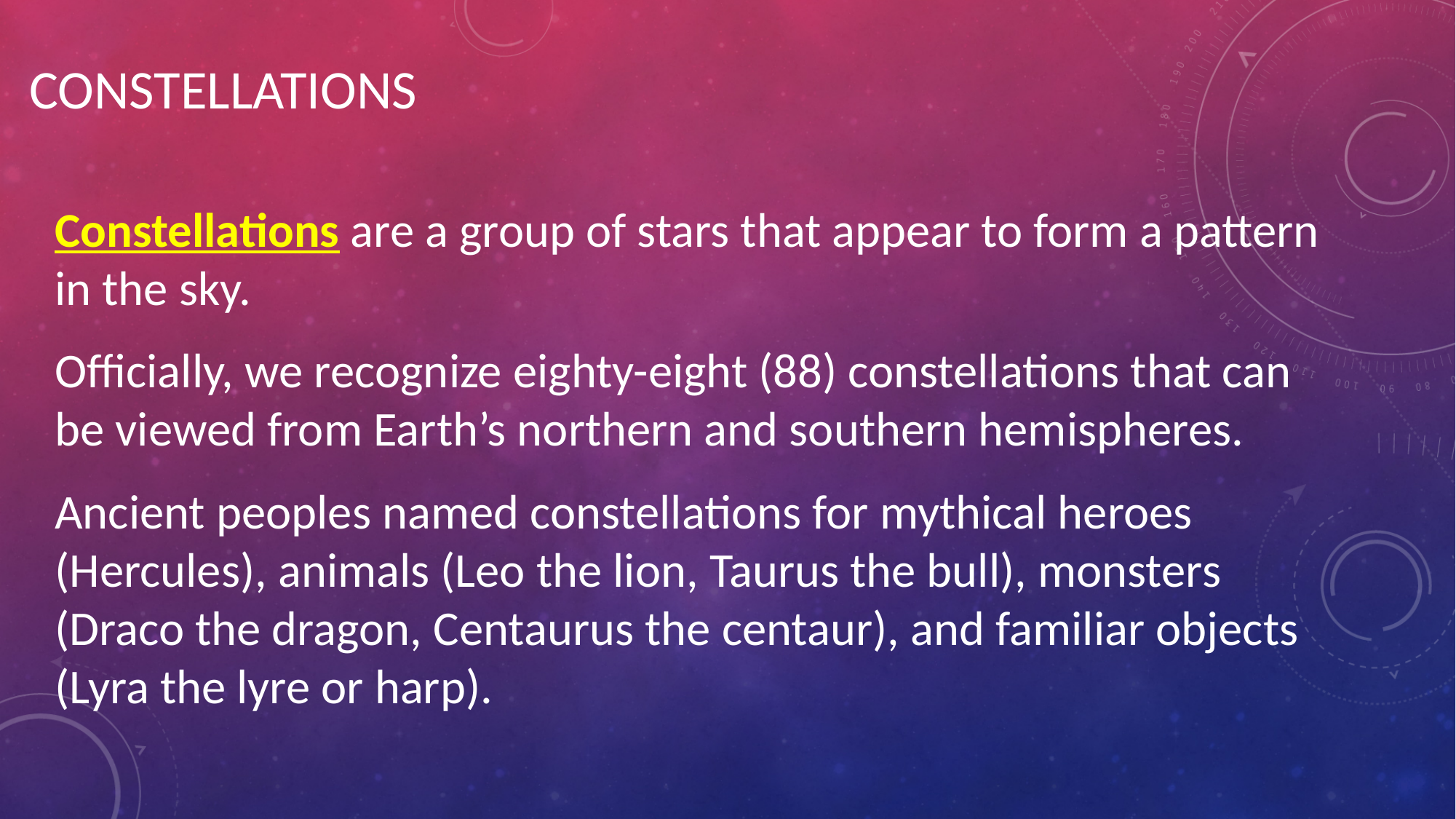

# Constellations
Constellations are a group of stars that appear to form a pattern in the sky.
Officially, we recognize eighty-eight (88) constellations that can be viewed from Earth’s northern and southern hemispheres.
Ancient peoples named constellations for mythical heroes (Hercules), animals (Leo the lion, Taurus the bull), monsters (Draco the dragon, Centaurus the centaur), and familiar objects (Lyra the lyre or harp).